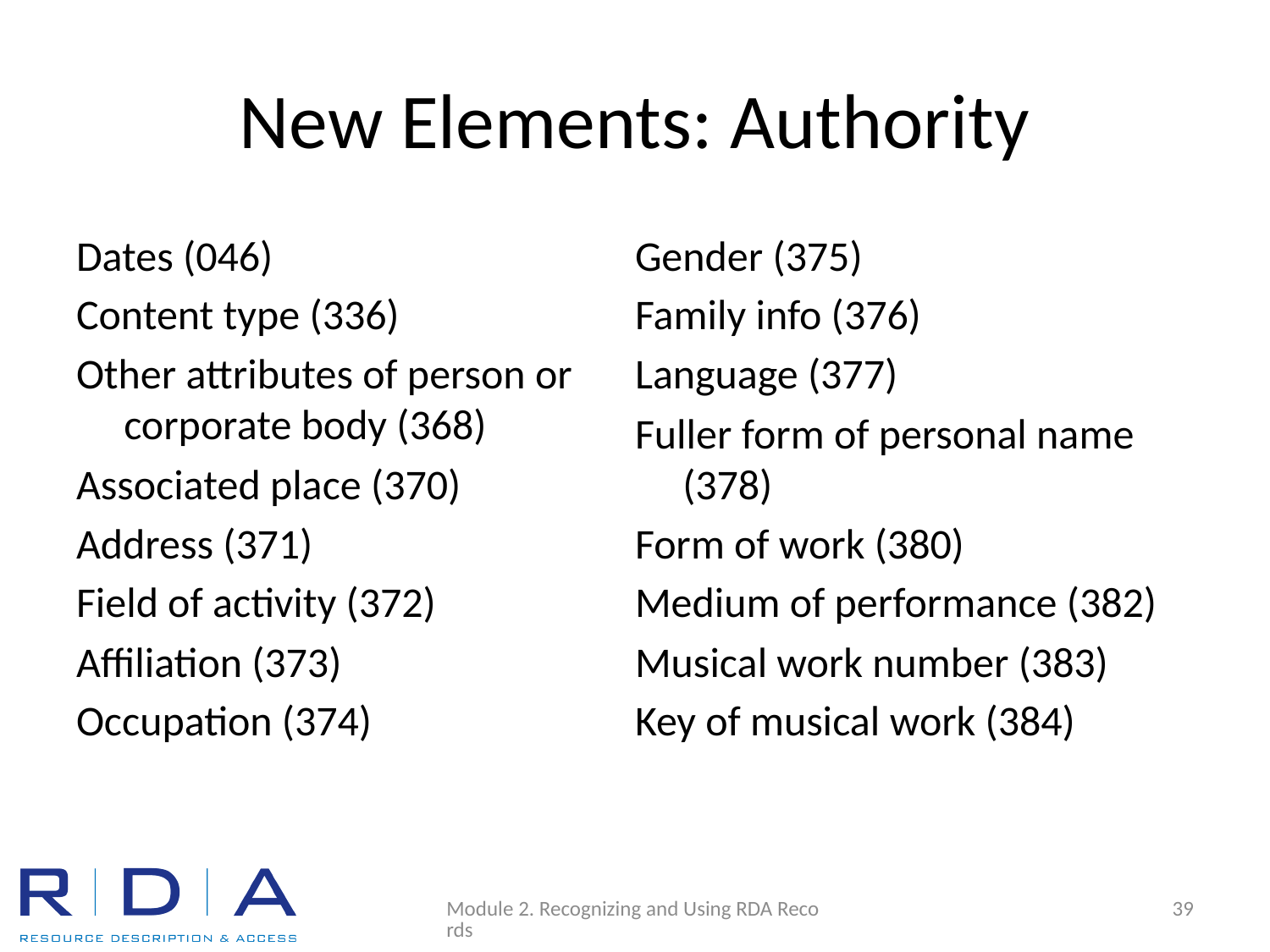

# New Elements: Authority
Dates (046)
Content type (336)
Other attributes of person or corporate body (368)
Associated place (370)
Address (371)
Field of activity (372)
Affiliation (373)
Occupation (374)

Gender (375)
Family info (376)
Language (377)
Fuller form of personal name (378)
Form of work (380)
Medium of performance (382)
Musical work number (383)
Key of musical work (384)
Module 2. Recognizing and Using RDA Records
39